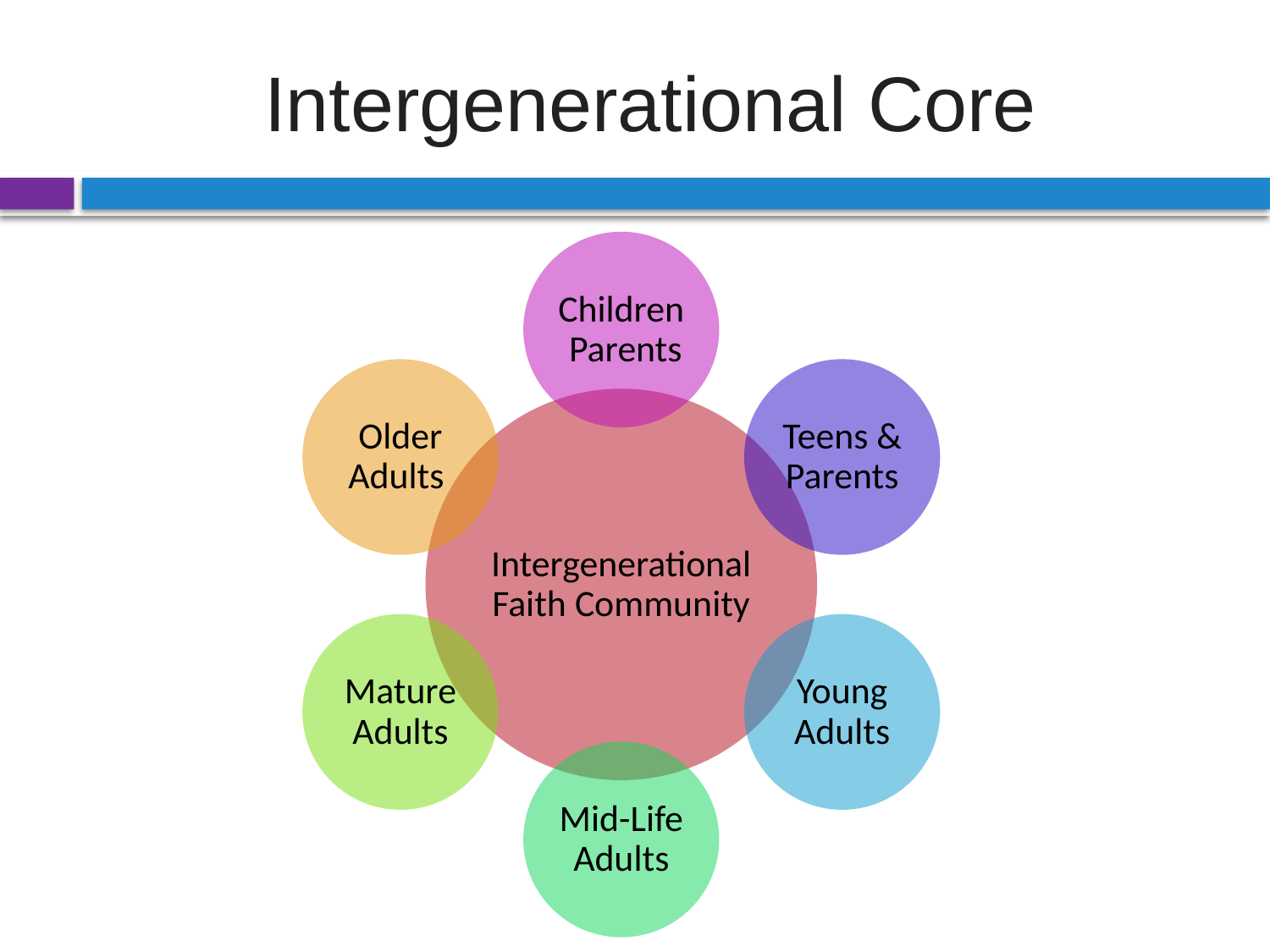

# Intergenerational Core
Intergenerational Faith Community
Children  Parents
Teens & Parents
Young Adults
Mid-Life Adults
Mature Adults
Older Adults